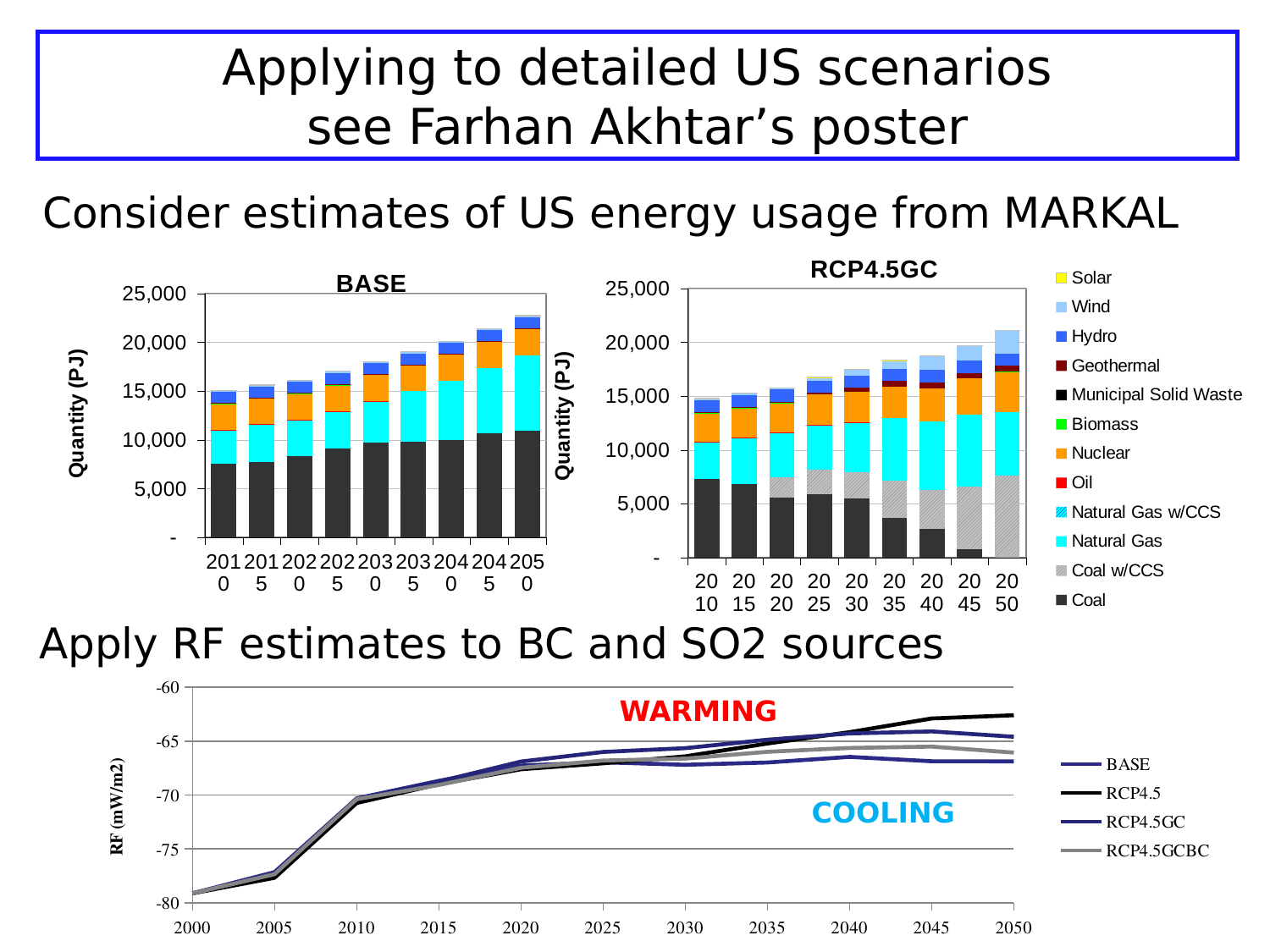

# Applying to detailed US scenarios see Farhan Akhtar’s poster

### Chart: RCP4.5

| Category |  |  |  |  |  |  |  |  |  |  |  |  |
|---|---|---|---|---|---|---|---|---|---|---|---|---|
| 2010.0 | 7323.05 | 0.0 | 3411.99 | 0.0 | 28.56 | 2674.6 | 13.88 | 0.0 | 62.91 | 1120.43 | 194.74 | 9.99 |
| 2015.0 | 6955.360000000002 | 0.0 | 4091.03 | 0.0 | 14.36000000000002 | 2674.6 | 7.819999999999998 | 0.0 | 65.97 | 1133.19 | 197.69 | 12.49 |
| 2020.0 | 6991.44 | 0.0 | 4326.160000000004 | 0.0 | 18.27999999999999 | 2674.6 | 10.88 | 0.0 | 65.97 | 1133.19 | 199.86 | 12.65 |
| 2025.0 | 7004.59 | 0.0 | 4217.74 | 0.0 | 14.87000000000001 | 2674.6 | 15.76 | 0.0 | 176.97 | 1133.19 | 1089.03 | 12.81 |
| 2030.0 | 6474.94 | 0.0 | 4882.96 | 0.0 | 8.59 | 2674.6 | 0.78 | 0.0 | 404.62 | 1133.19 | 1326.99 | 1.6 |
| 2035.0 | 4912.37 | 191.13 | 6400.41 | 0.0 | 0.0 | 2674.6 | 0.0 | 0.0 | 544.92 | 1133.19 | 1646.57 | 1.73 |
| 2040.0 | 3443.890000000001 | 959.4599999999994 | 7316.690000000001 | 0.0 | 0.0 | 2674.6 | 0.0 | 0.0 | 544.92 | 1133.19 | 2371.98 | 1.91 |
| 2045.0 | 1075.09 | 2749.84 | 8041.33 | 557.9499999999994 | 0.0 | 2674.6 | 9.42 | 0.0 | 544.92 | 1133.19 | 2736.42 | 1.91 |
| 2050.0 | 0.0 | 2655.67 | 5615.22 | 4543.99 | 0.0 | 2674.6 | 9.42 | 0.0 | 544.92 | 1133.19 | 3747.66 | 1.91 |
Consider estimates of US energy usage from MARKAL

### Chart: RCP4.5GC

| Category |  |  |  |  |  |  |  |  |  |  |  |  |
|---|---|---|---|---|---|---|---|---|---|---|---|---|
| 2010.0 | 7302.25 | 0.0 | 3403.01 | 0.0 | 28.75 | 2697.98 | 14.07 | 0.0 | 62.91 | 1119.12 | 168.02 | 9.99 |
| 2015.0 | 6847.83 | 0.0 | 4332.45 | 0.0 | 13.71 | 2712.25 | 8.450000000000003 | 0.0 | 65.97 | 1133.19 | 170.26 | 12.49 |
| 2020.0 | 5586.75 | 1908.06 | 4162.320000000002 | 0.0 | 14.14 | 2735.24 | 8.32 | 0.0 | 65.97 | 1133.19 | 171.97 | 12.65 |
| 2025.0 | 5926.35 | 2231.38 | 4194.56 | 0.0 | 14.87000000000001 | 2772.25 | 2.59 | 0.0 | 176.97 | 1133.19 | 320.37 | 12.81 |
| 2030.0 | 5534.28 | 2365.22 | 4641.02 | 0.0 | 8.59 | 2831.870000000002 | 0.710000000000001 | 0.0 | 404.62 | 1133.19 | 629.54 | 1.6 |
| 2035.0 | 3655.2 | 3491.48 | 5814.160000000004 | 0.0 | 0.0 | 2927.890000000001 | 0.0 | 0.0 | 544.92 | 1133.19 | 779.2800000000005 | 1.73 |
| 2040.0 | 2702.9 | 3592.46 | 6374.9 | 0.0 | 0.0 | 3082.53 | 0.0 | 0.0 | 544.92 | 1133.19 | 1362.64 | 1.91 |
| 2045.0 | 785.62 | 5820.46 | 6694.24 | 0.0 | 0.0 | 3331.57 | 0.0 | 0.0 | 544.92 | 1133.19 | 1410.51 | 1.91 |
| 2050.0 | 0.0 | 7606.75 | 5898.35 | 0.0 | 0.0 | 3732.66 | 64.62 | 0.0 | 544.92 | 1133.19 | 2130.53 | 1.91 |

### Chart: BASE

| Category |  |  |  |  |  |  |  |  |  |  |  |  |
|---|---|---|---|---|---|---|---|---|---|---|---|---|
| 2010.0 | 7560.04 | 0.0 | 3482.65 | 0.0 | 31.07 | 2674.6 | 2.8 | 0.0 | 62.04 | 1145.18 | 155.16 | 9.99 |
| 2015.0 | 7721.68 | 0.0 | 3873.73 | 0.0 | 20.97999999999999 | 2674.6 | 1.88 | 0.0 | 65.1 | 1133.19 | 157.07 | 12.49 |
| 2020.0 | 8364.0 | 0.0 | 3677.06 | 0.0 | 25.2 | 2674.6 | 7.470000000000002 | 0.0 | 65.1 | 1133.19 | 158.53 | 12.65 |
| 2025.0 | 9094.94 | 0.0 | 3870.3 | 0.0 | 11.73 | 2674.6 | 2.59 | 0.0 | 85.28 | 1133.19 | 191.24 | 12.81 |
| 2030.0 | 9759.53 | 0.0 | 4249.56 | 0.0 | 8.59 | 2674.6 | 0.78 | 0.0 | 66.66 | 1133.19 | 160.3800000000003 | 1.6 |
| 2035.0 | 9804.240000000009 | 0.0 | 5202.31 | 0.0 | 0.0 | 2674.6 | 0.0 | 0.0 | 60.54 | 1133.19 | 185.37 | 1.730000000000001 |
| 2040.0 | 10003.46999999997 | 0.0 | 6055.07 | 0.0 | 0.0 | 2674.6 | 0.0 | 0.0 | 60.54 | 1133.19 | 174.04 | 1.91 |
| 2045.0 | 10710.59 | 0.0 | 6663.92 | 0.0 | 0.0 | 2674.6 | 0.0 | 0.0 | 60.54 | 1133.19 | 181.33 | 1.91 |
| 2050.0 | 10974.14000000001 | 0.0 | 7721.53 | 0.0 | 0.0 | 2674.6 | 0.0 | 0.0 | 60.54 | 1133.19 | 188.59 | 1.91 |
Apply RF estimates to BC and SO2 sources

### Chart

| Category |  |  |  |  |
|---|---|---|---|---|
| 2000.0 | -79.12249800087741 | -79.12249800087741 | -79.12249800087741 | -79.12249800087741 |
| 2005.0 | -77.1544773505077 | -77.68006184583218 | -77.3445116168106 | -77.3445116168106 |
| 2010.0 | -70.30689211852065 | -70.73687518604905 | -70.38333359499525 | -70.38333359499525 |
| 2015.0 | -68.68050114222636 | -68.99578767044068 | -68.7440271613864 | -69.0664701763331 |
| 2020.0 | -67.2627184123696 | -67.60462783265463 | -66.89257684927625 | -67.47011461422083 |
| 2025.0 | -66.96065312851901 | -67.05442943709913 | -66.00169409270897 | -66.80064347207416 |
| 2030.0 | -67.19381052823742 | -66.41035779046561 | -65.64959182510793 | -66.61600126163634 |
| 2035.0 | -66.98061893928623 | -65.2161616730461 | -64.86559884282556 | -65.98840685503407 |
| 2040.0 | -66.45858431572816 | -64.16485829078225 | -64.2846011850705 | -65.63216315162906 |
| 2045.0 | -66.86248280585345 | -62.89720496972242 | -64.09650586025374 | -65.50598982360538 |
| 2050.0 | -66.8730205947112 | -62.59510646190871 | -64.59396836943615 | -66.06029403264321 |
WARMING
COOLING